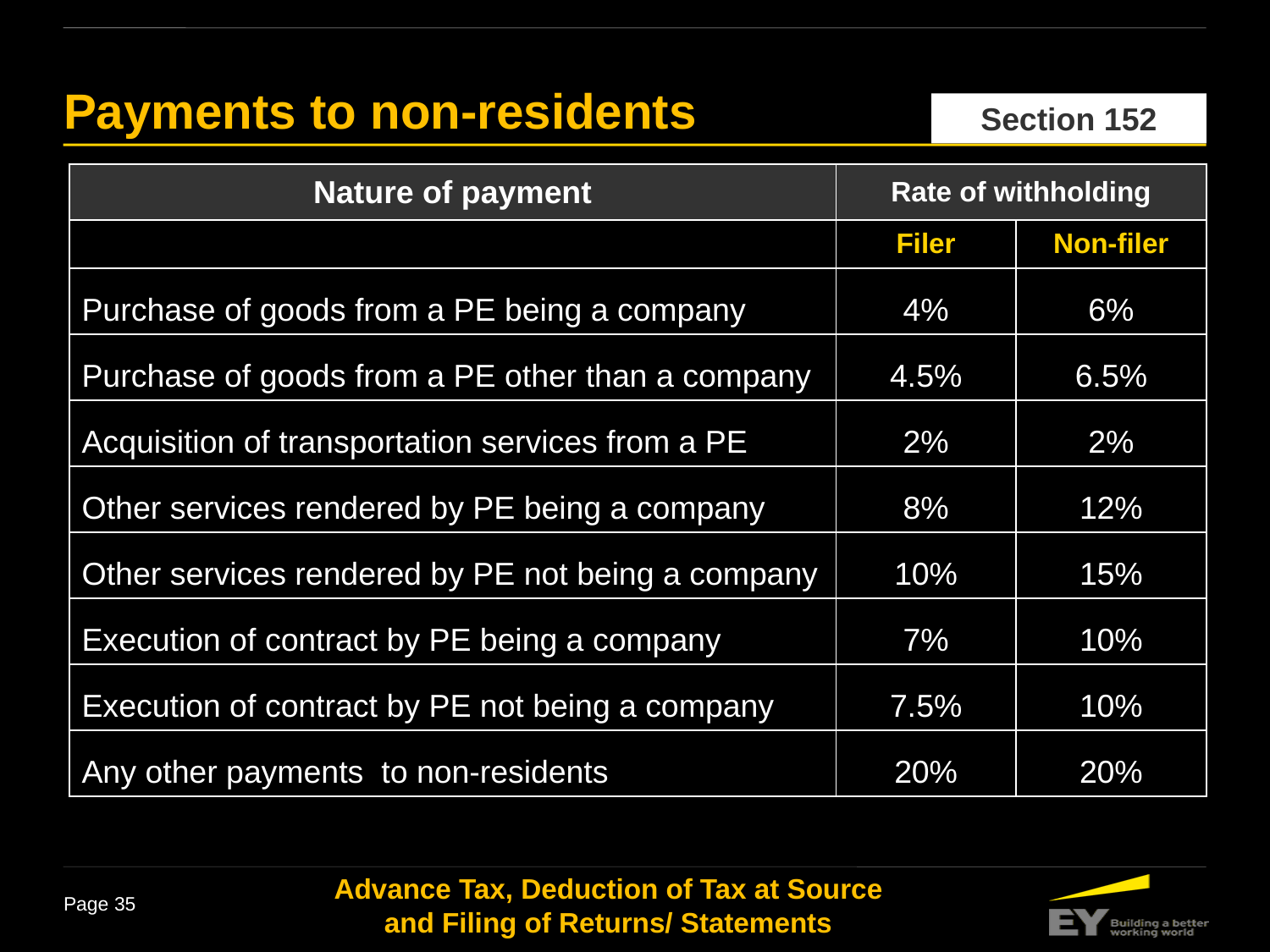

Payments to non-residents
Section 152
| Nature of payment | Rate of withholding |  |
| --- | --- | --- |
|  | Filer | Non-filer |
| Purchase of goods from a PE being a company | 4% | 6% |
| Purchase of goods from a PE other than a company | 4.5% | 6.5% |
| Acquisition of transportation services from a PE | 2% | 2% |
| Other services rendered by PE being a company | 8% | 12% |
| Other services rendered by PE not being a company | 10% | 15% |
| Execution of contract by PE being a company | 7% | 10% |
| Execution of contract by PE not being a company | 7.5% | 10% |
| Any other payments to non-residents | 20% | 20% |